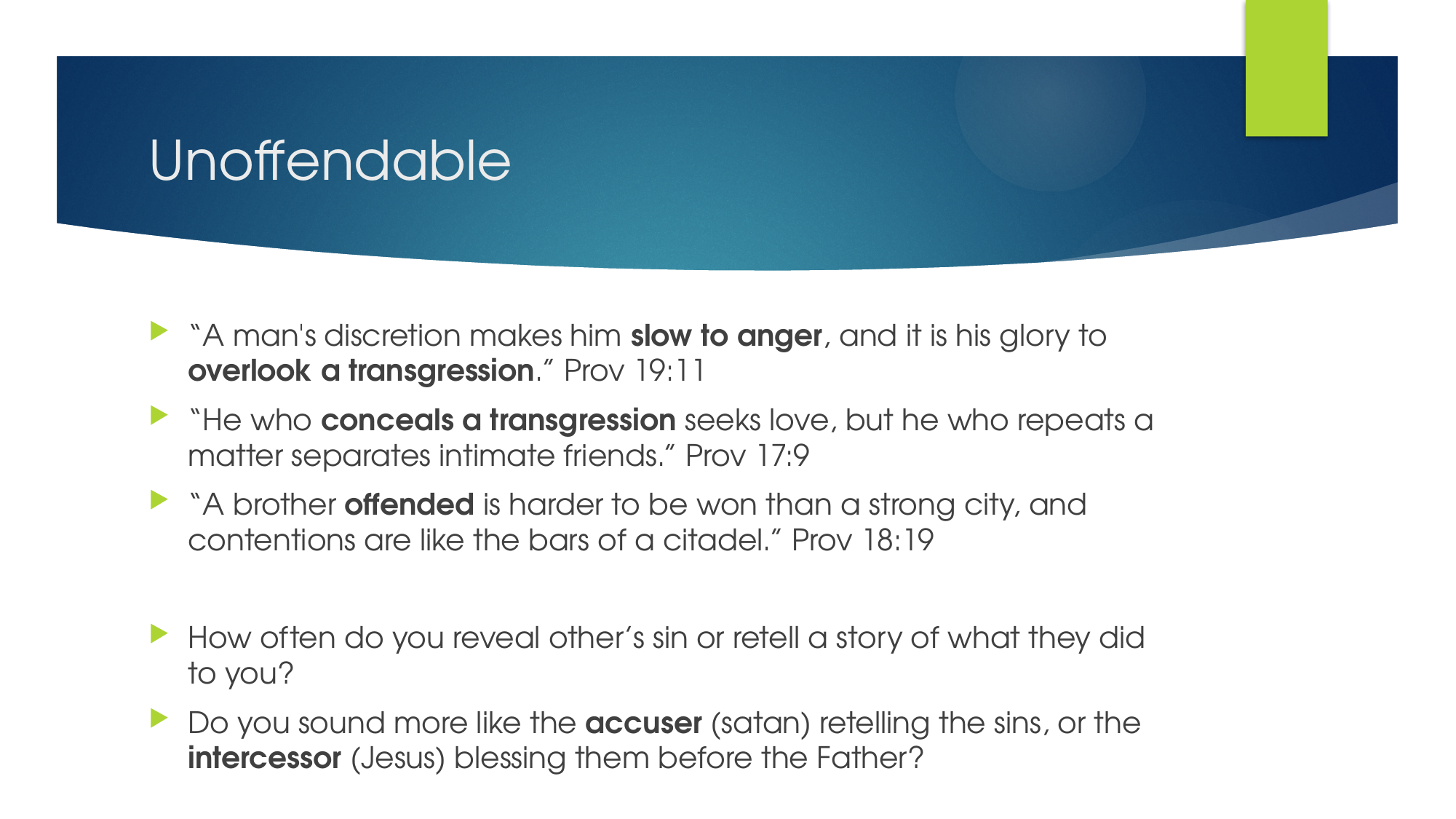

# Unoffendable
“A man's discretion makes him slow to anger, and it is his glory to overlook a transgression.” Prov 19:11
“He who conceals a transgression seeks love, but he who repeats a matter separates intimate friends.” Prov 17:9
“A brother offended is harder to be won than a strong city, and contentions are like the bars of a citadel.” Prov 18:19

How often do you reveal other’s sin or retell a story of what they did to you?
Do you sound more like the accuser (satan) retelling the sins, or the intercessor (Jesus) blessing them before the Father?